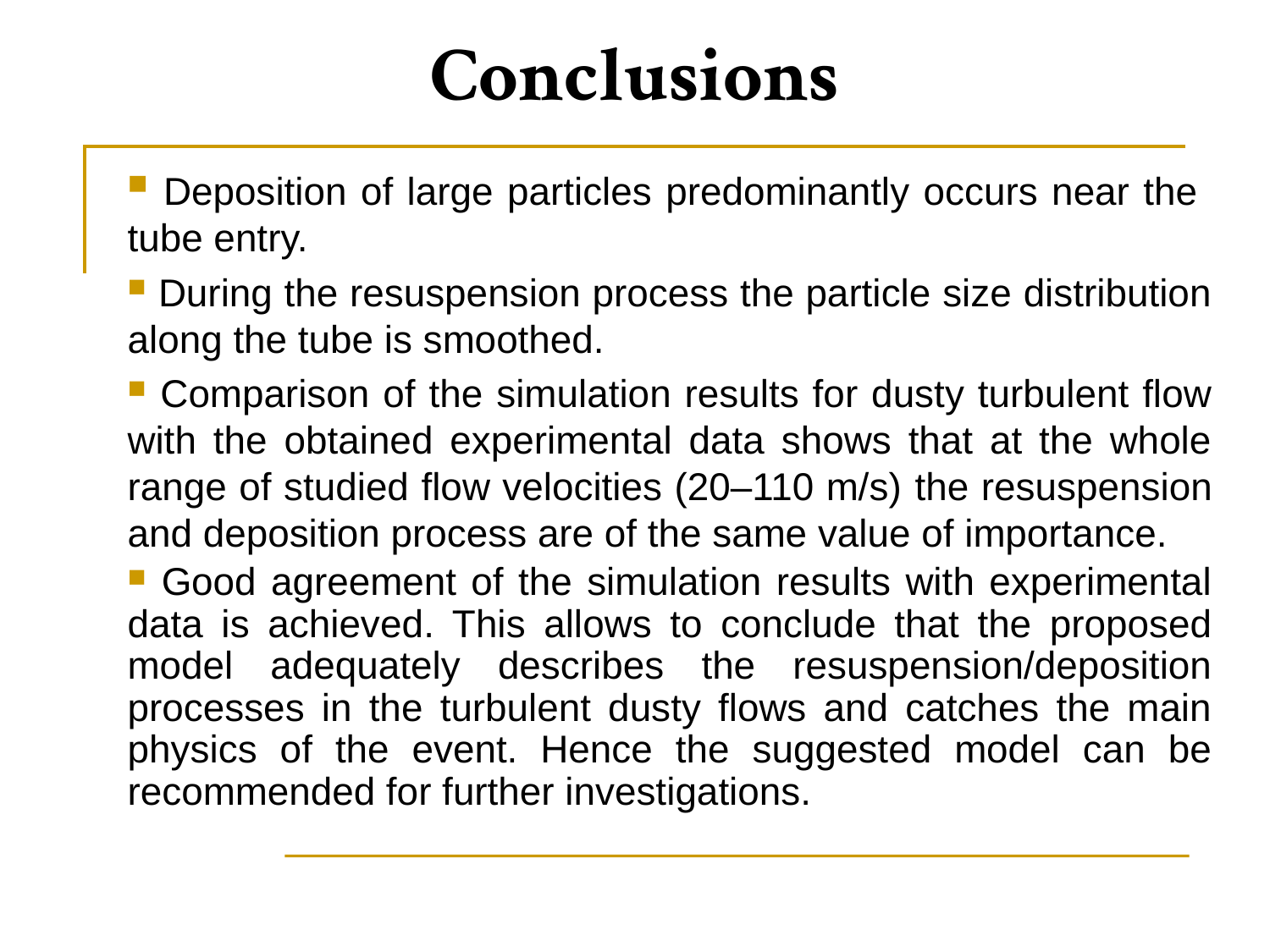

# Conclusions

 Deposition of large particles predominantly occurs near the  tube entry.
 During the resuspension process the particle size distribution along the tube is smoothed.
 Comparison of the simulation results for dusty turbulent flow with the obtained experimental data shows that at the whole range of studied flow velocities (20–110 m/s) the resuspension and deposition process are of the same value of importance.
 Good agreement of the simulation results with experimental data is achieved. This allows to conclude that the proposed model adequately describes the resuspension/deposition processes in the turbulent dusty flows and catches the main physics of the event. Hence the suggested model can be recommended for further investigations.